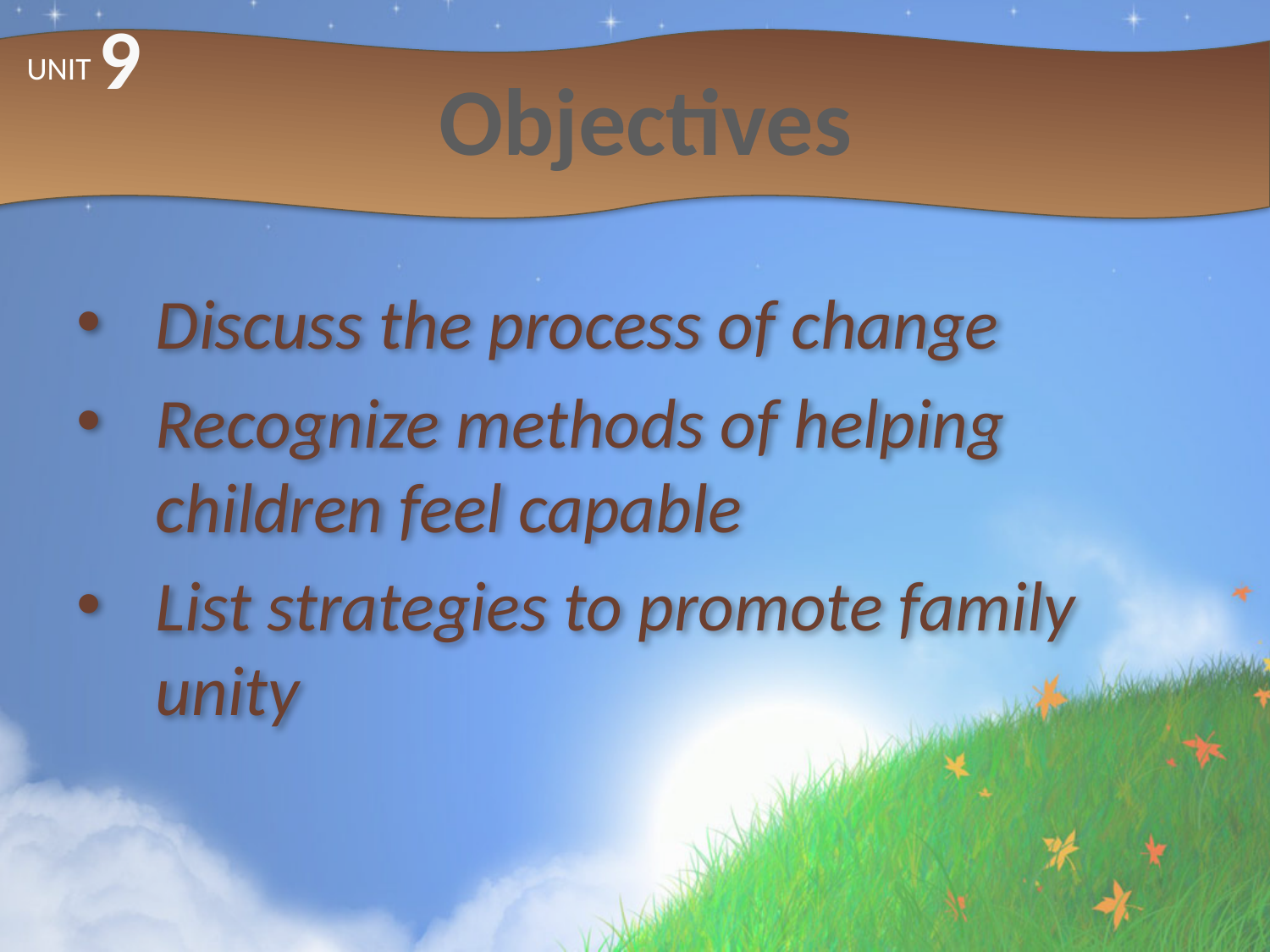

9

# Objectives
UNIT
Discuss the process of change
Recognize methods of helping children feel capable
List strategies to promote family unity